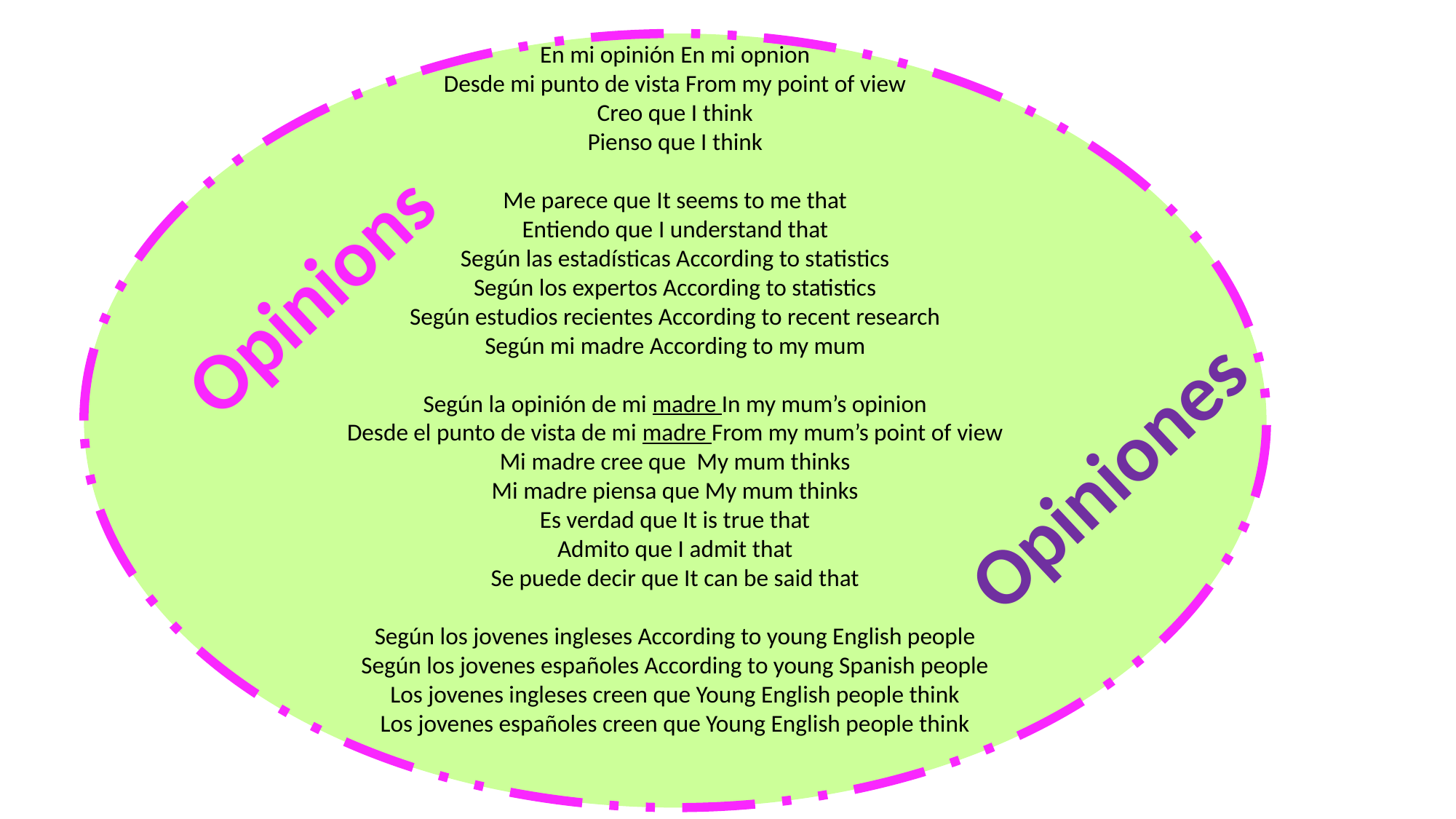

En mi opinión En mi opnion
Desde mi punto de vista From my point of view
Creo que I think
Pienso que I think

Me parece que It seems to me that
Entiendo que I understand that
Según las estadísticas According to statistics
Según los expertos According to statistics
Según estudios recientes According to recent research
Según mi madre According to my mum

Según la opinión de mi madre In my mum’s opinion
Desde el punto de vista de mi madre From my mum’s point of view
Mi madre cree que  My mum thinks
Mi madre piensa que My mum thinks
Es verdad que It is true that
Admito que I admit that
Se puede decir que It can be said that

Según los jovenes ingleses According to young English people
Según los jovenes españoles According to young Spanish people
Los jovenes ingleses creen que Young English people think
Los jovenes españoles creen que Young English people think

Opinions
Opiniones